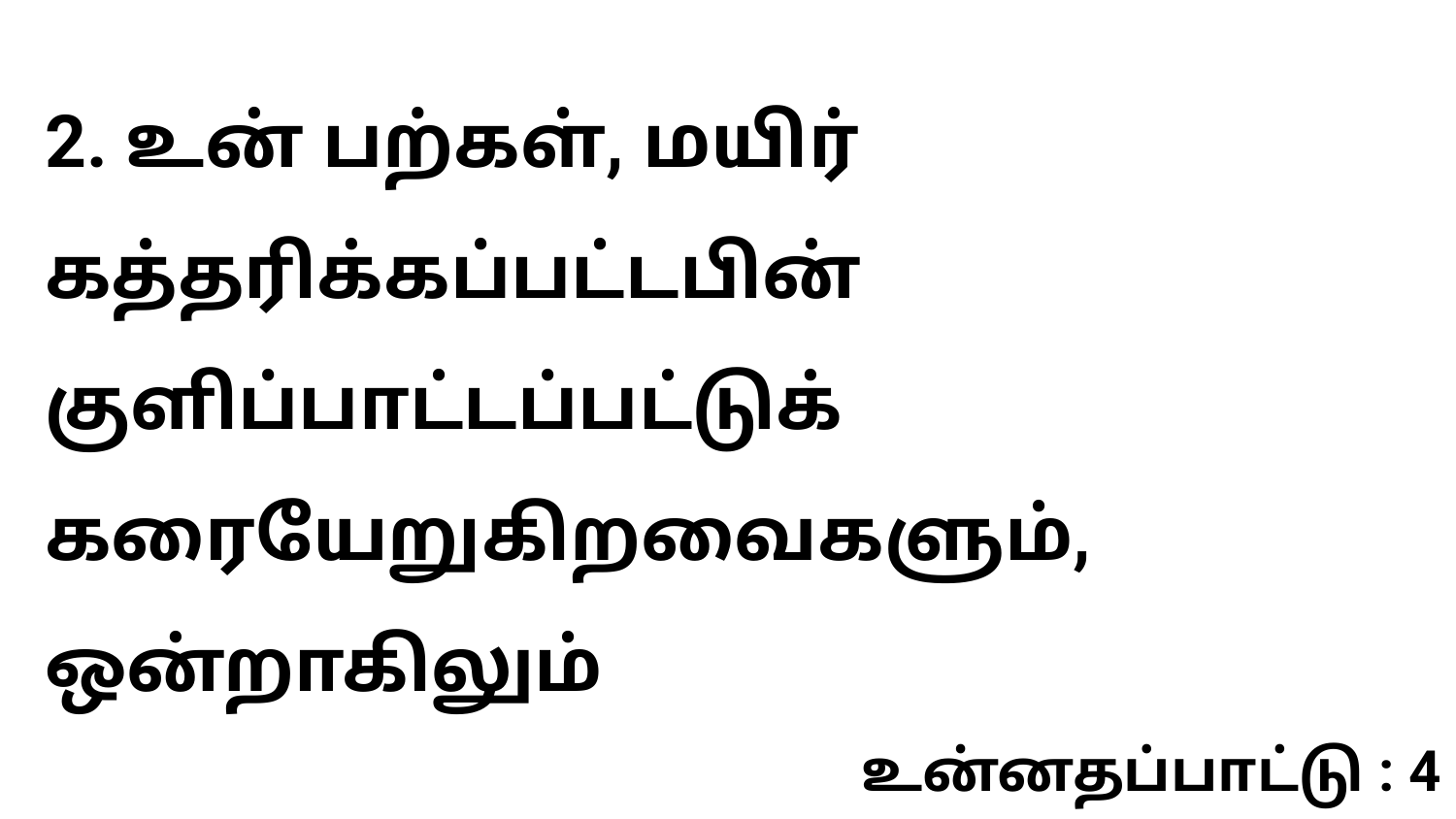

2. உன் பற்கள், மயிர் கத்தரிக்கப்பட்டபின் குளிப்பாட்டப்பட்டுக் கரையேறுகிறவைகளும், ஒன்றாகிலும்
உன்னதப்பாட்டு : 4